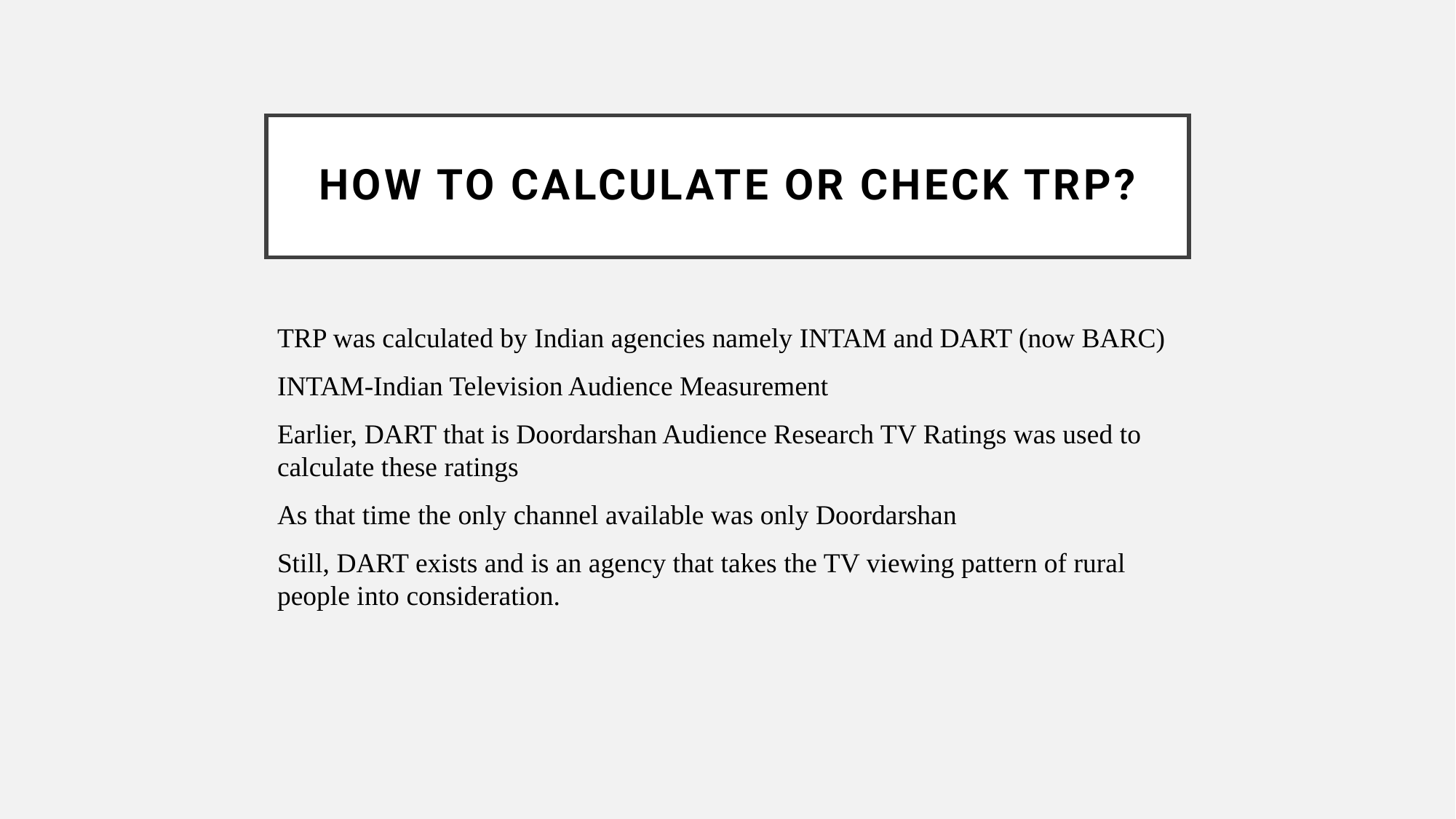

# How to calculate or check TRP?
TRP was calculated by Indian agencies namely INTAM and DART (now BARC)
INTAM-Indian Television Audience Measurement
Earlier, DART that is Doordarshan Audience Research TV Ratings was used to calculate these ratings
As that time the only channel available was only Doordarshan
Still, DART exists and is an agency that takes the TV viewing pattern of rural people into consideration.